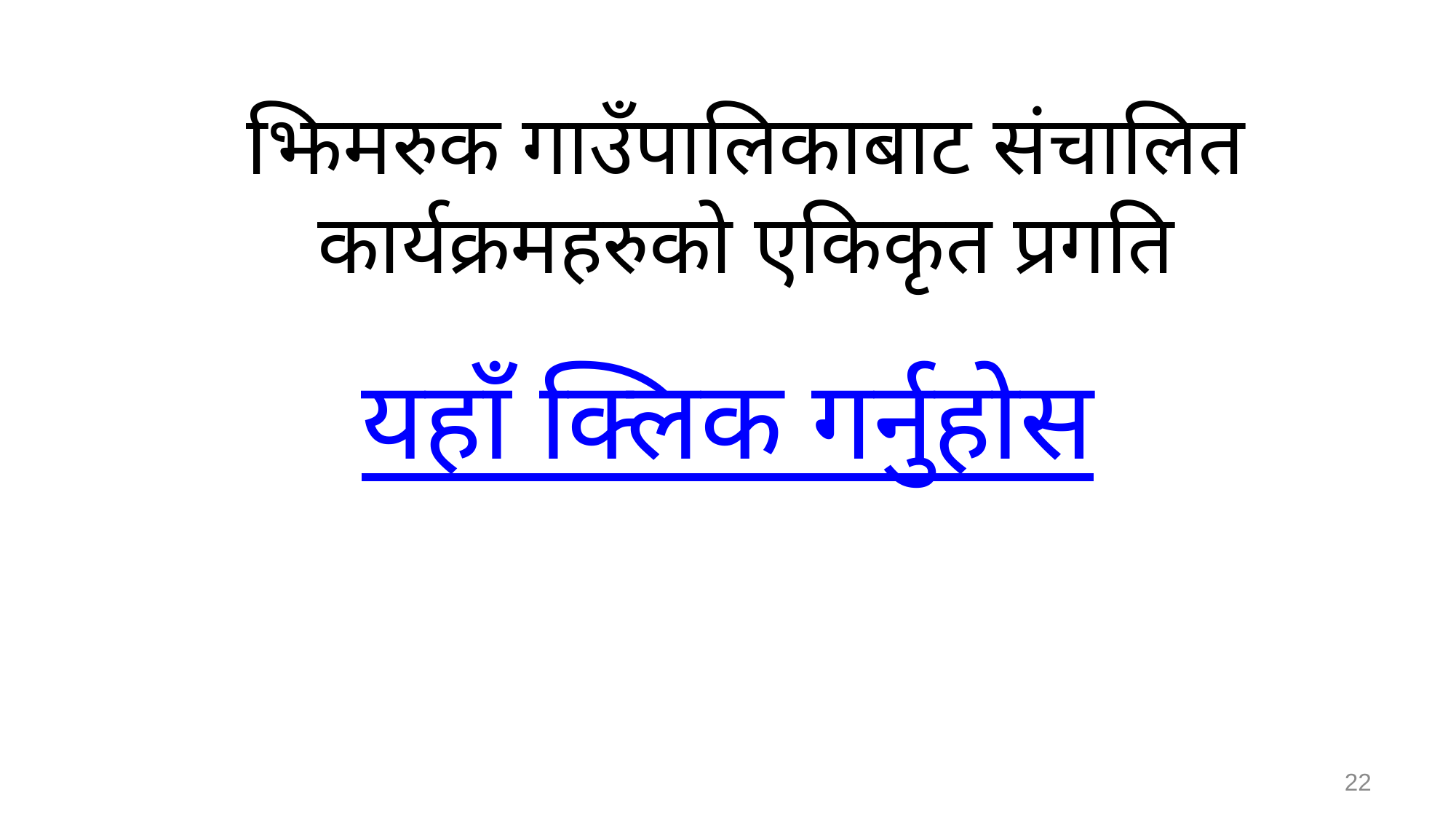

# झिमरुक गाउँपालिकाबाट संचालित कार्यक्रमहरुको एकिकृत प्रगति

यहाँ क्लिक गर्नुहोस
22